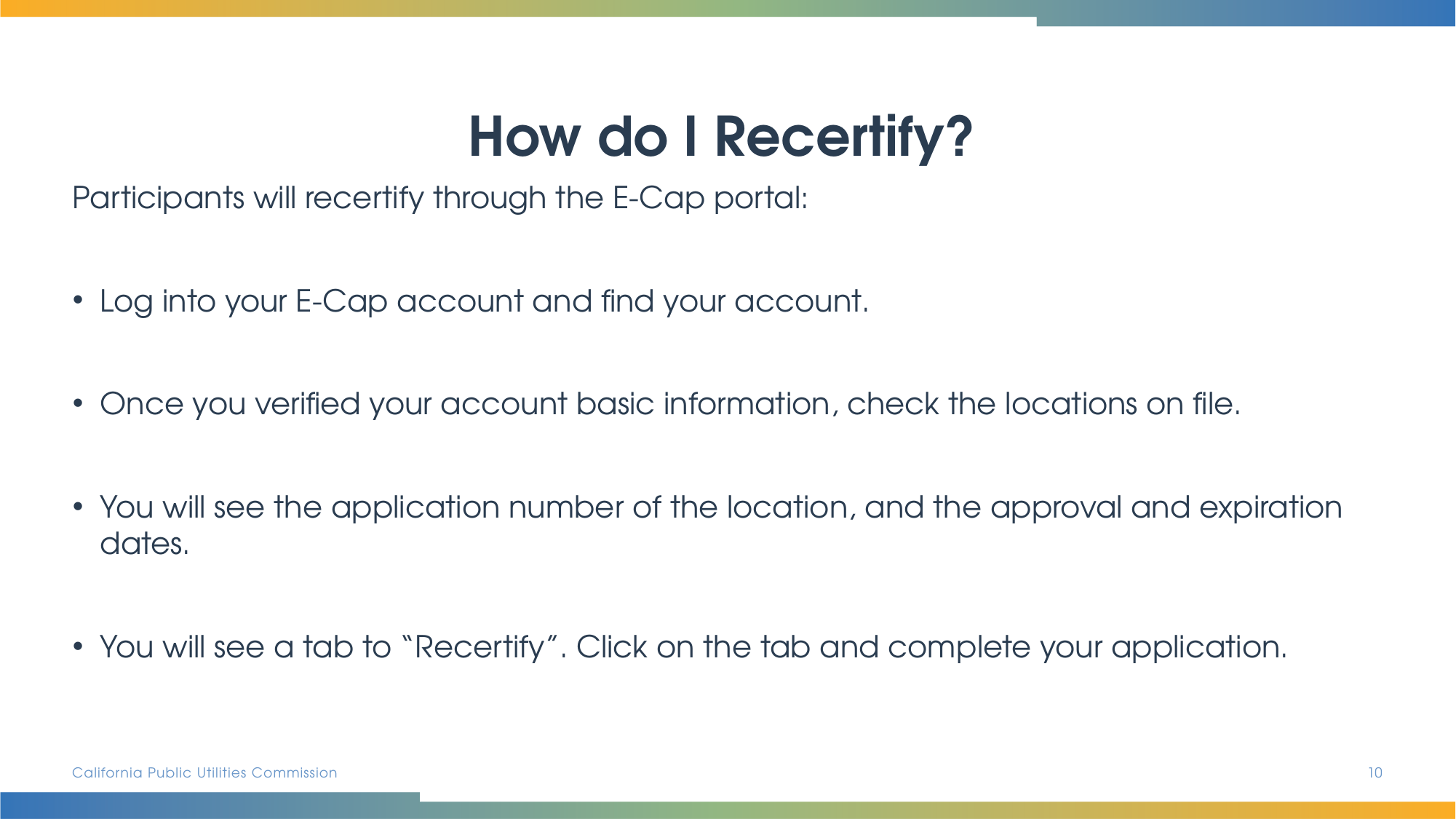

# How do I Recertify?
Participants will recertify through the E-Cap portal:

Log into your E-Cap account and find your account.

Once you verified your account basic information, check the locations on file.

You will see the application number of the location, and the approval and expiration dates.

You will see a tab to “Recertify”. Click on the tab and complete your application.
10